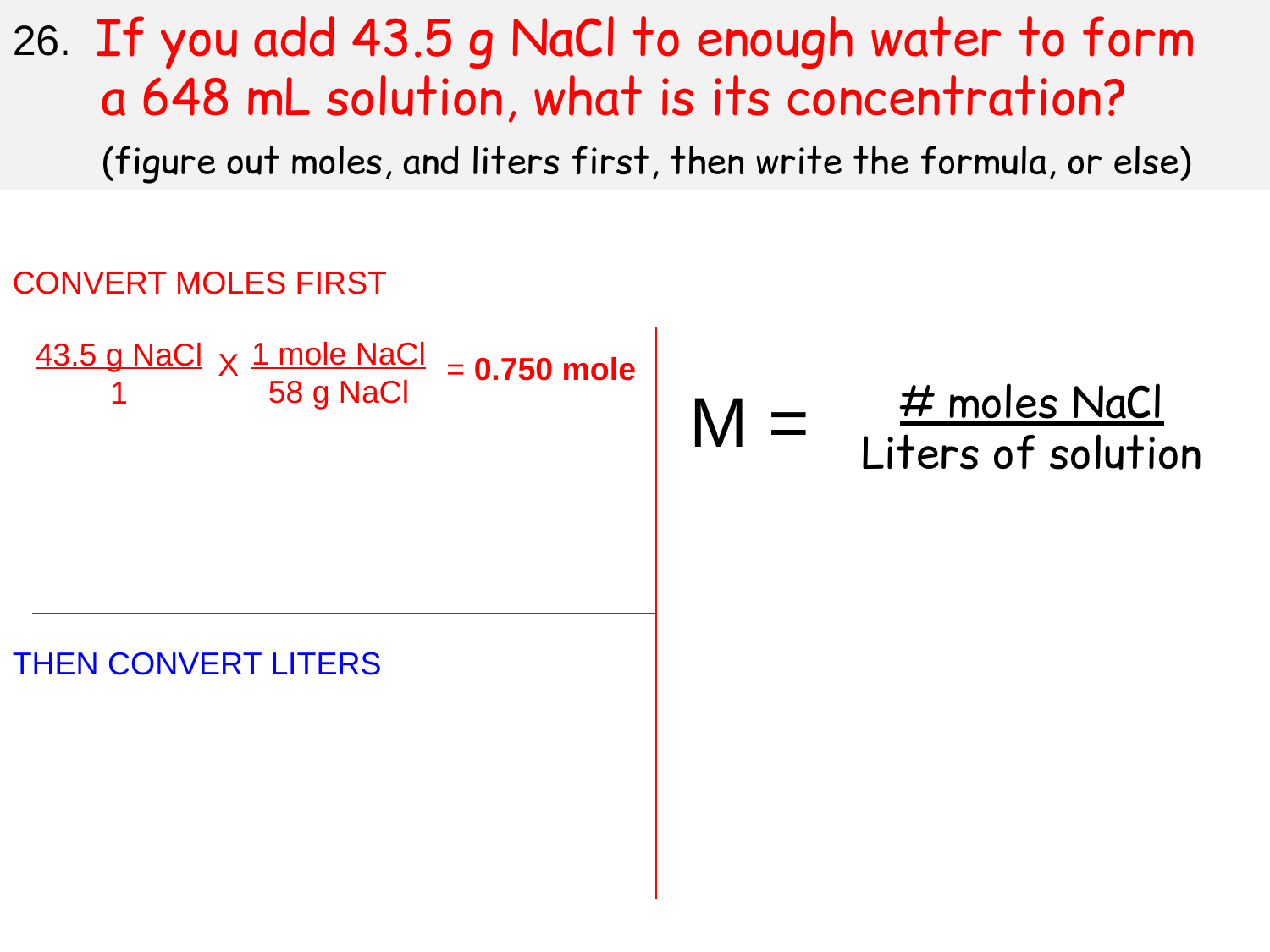

26.  If you add 43.5 g NaCl to enough water to form
      a 648 mL solution, what is its concentration?
      (figure out moles, and liters first, then write the formula, or else)
CONVERT MOLES FIRST

THEN CONVERT LITERS
1 mole NaCl
58 g NaCl
43.5 g NaCl
1
X
= 0.750 mole
# moles NaCl Liters of solution
M =